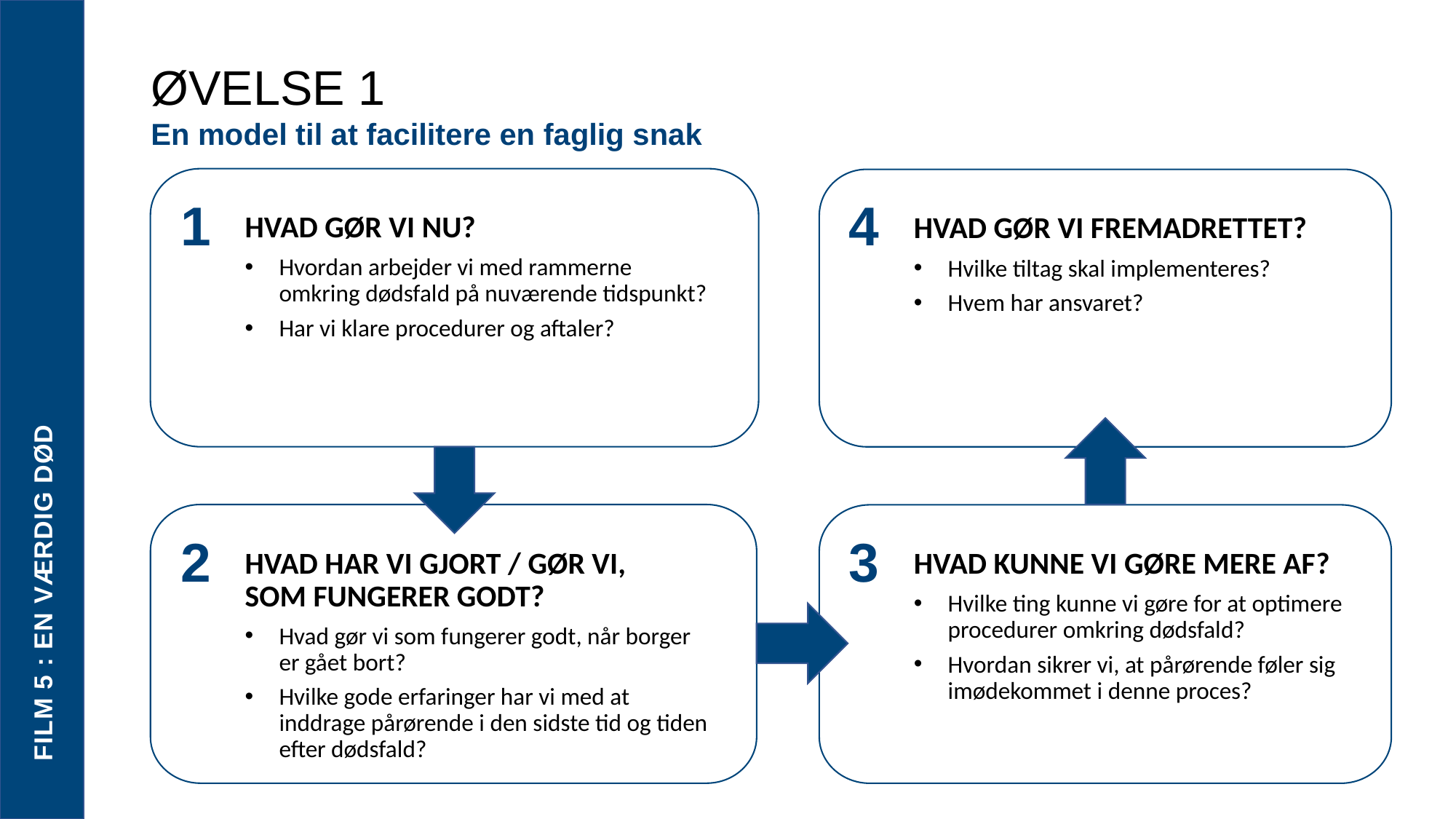

FILM 5 : EN VÆRDIG DØD
ØVELSE 1
En model til at facilitere en faglig snak
HVAD GØR VI NU?
Hvordan arbejder vi med rammerne omkring dødsfald på nuværende tidspunkt?
Har vi klare procedurer og aftaler?
HVAD GØR VI FREMADRETTET?
Hvilke tiltag skal implementeres?
Hvem har ansvaret?
HVAD HAR VI GJORT / GØR VI,
SOM FUNGERER GODT?
Hvad gør vi som fungerer godt, når borger er gået bort?
Hvilke gode erfaringer har vi med at inddrage pårørende i den sidste tid og tiden efter dødsfald?
HVAD KUNNE VI GØRE MERE AF?
Hvilke ting kunne vi gøre for at optimere procedurer omkring dødsfald?
Hvordan sikrer vi, at pårørende føler sig imødekommet i denne proces?
1
4

2
3